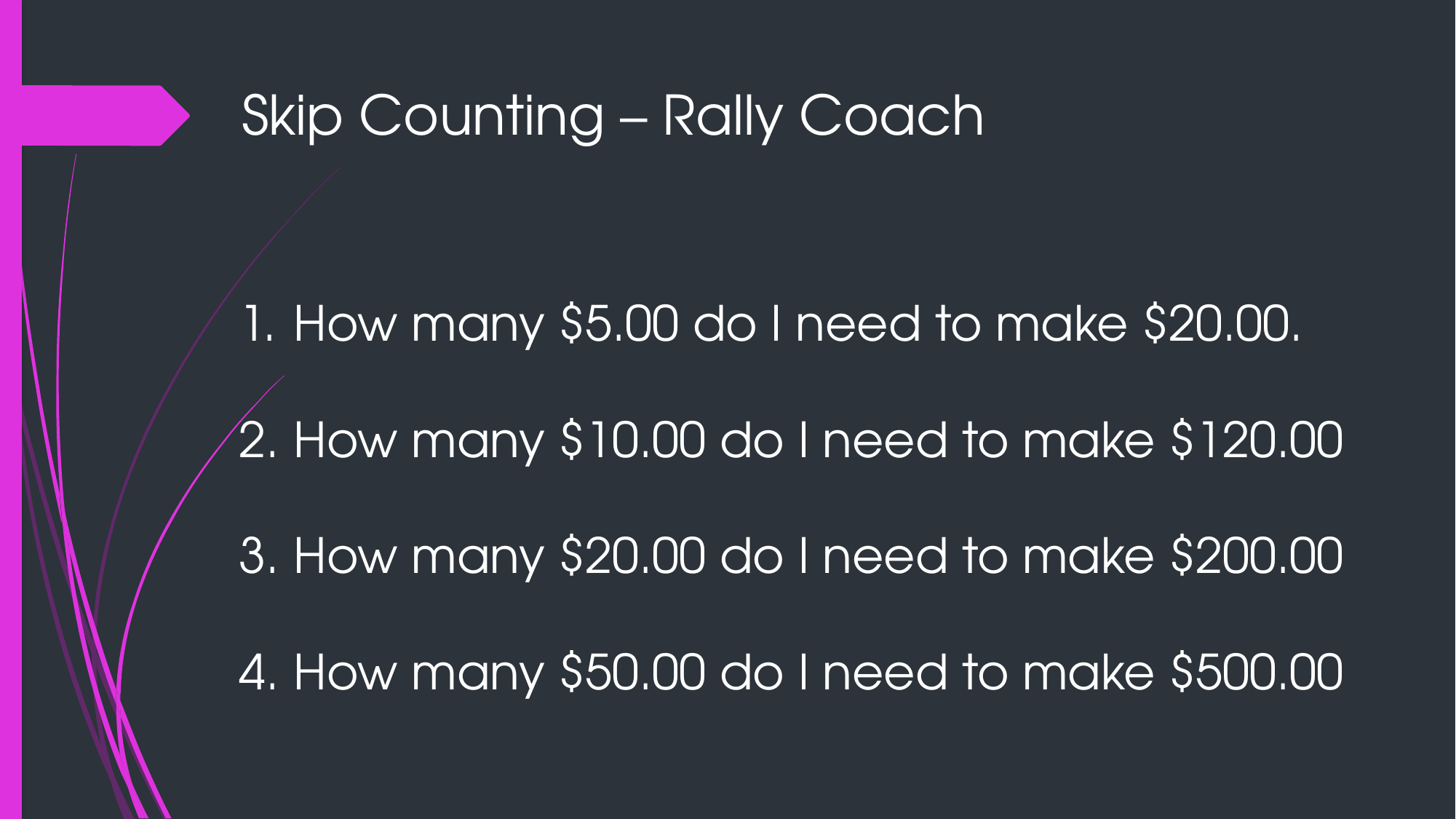

# Skip Counting – Rally Coach
How many $5.00 do I need to make $20.00.
How many $10.00 do I need to make $120.00
How many $20.00 do I need to make $200.00
How many $50.00 do I need to make $500.00